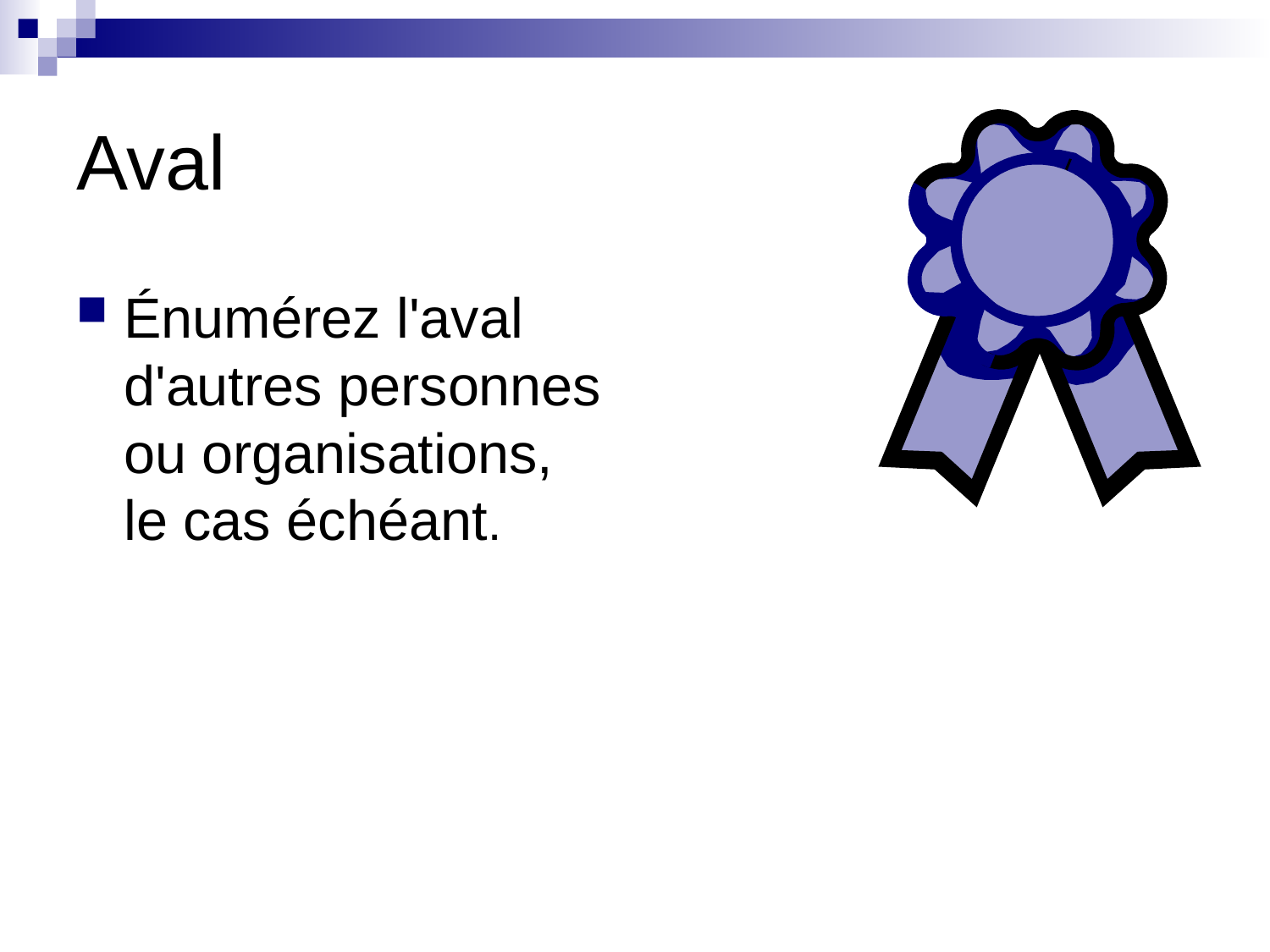

# Aval

Énumérez l'aval d'autres personnes ou organisations, le cas échéant.